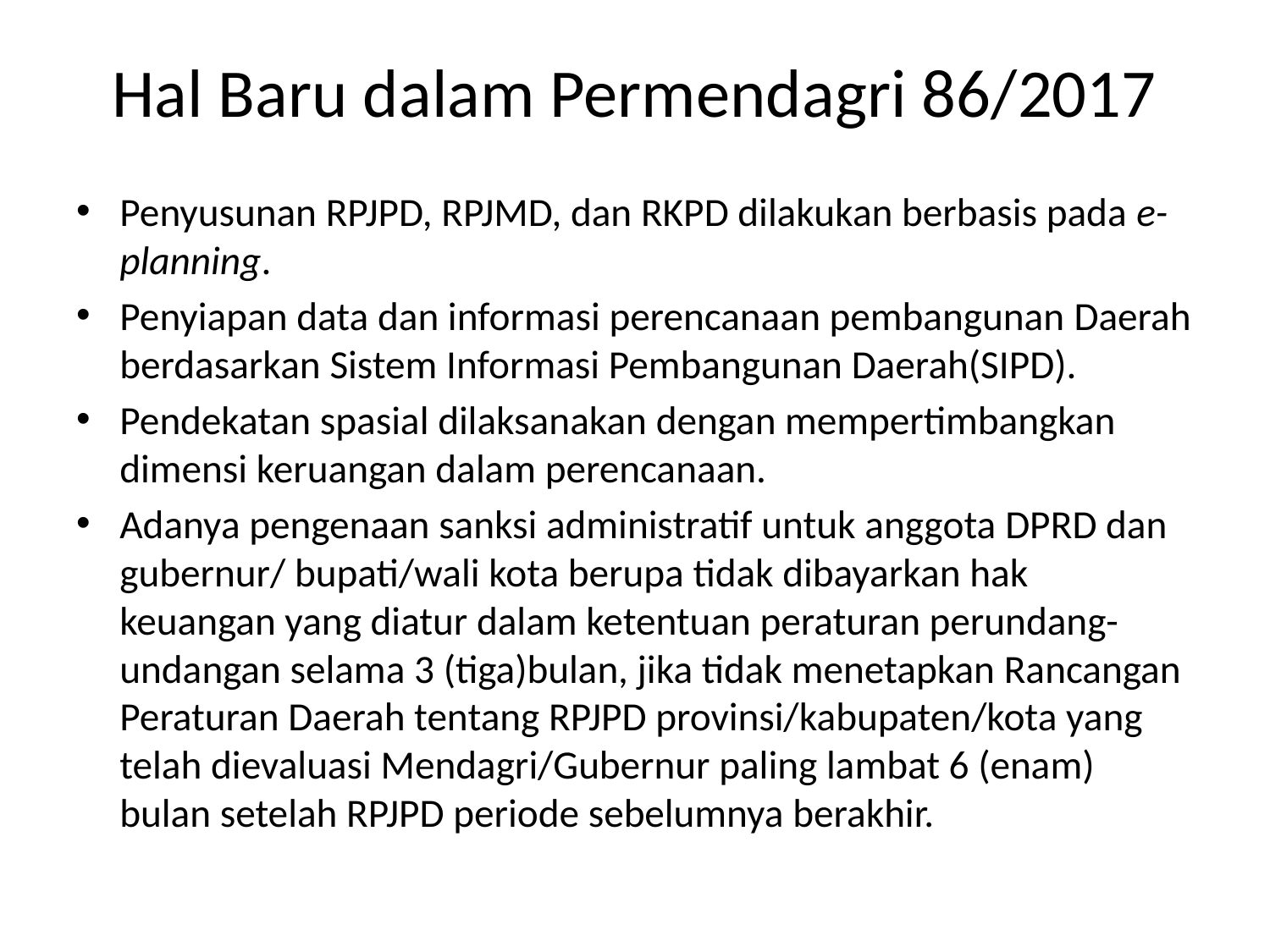

# Hal Baru dalam Permendagri 86/2017
Penyusunan RPJPD, RPJMD, dan RKPD dilakukan berbasis pada e-planning.
Penyiapan data dan informasi perencanaan pembangunan Daerah berdasarkan Sistem Informasi Pembangunan Daerah(SIPD).
Pendekatan spasial dilaksanakan dengan mempertimbangkan dimensi keruangan dalam perencanaan.
Adanya pengenaan sanksi administratif untuk anggota DPRD dan gubernur/ bupati/wali kota berupa tidak dibayarkan hak keuangan yang diatur dalam ketentuan peraturan perundang-undangan selama 3 (tiga)bulan, jika tidak menetapkan Rancangan Peraturan Daerah tentang RPJPD provinsi/kabupaten/kota yang telah dievaluasi Mendagri/Gubernur paling lambat 6 (enam) bulan setelah RPJPD periode sebelumnya berakhir.